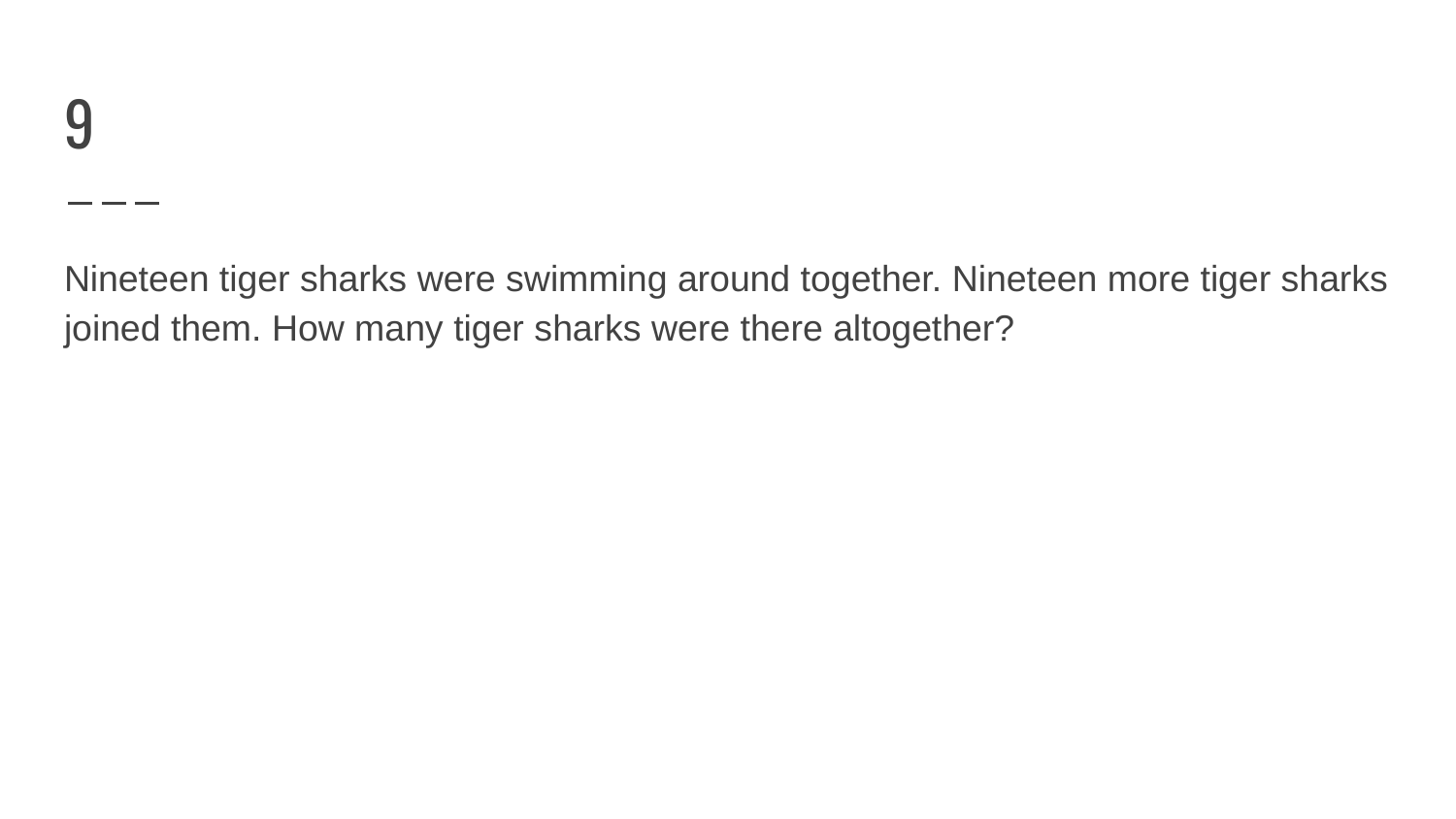

# 9
Nineteen tiger sharks were swimming around together. Nineteen more tiger sharks joined them. How many tiger sharks were there altogether?